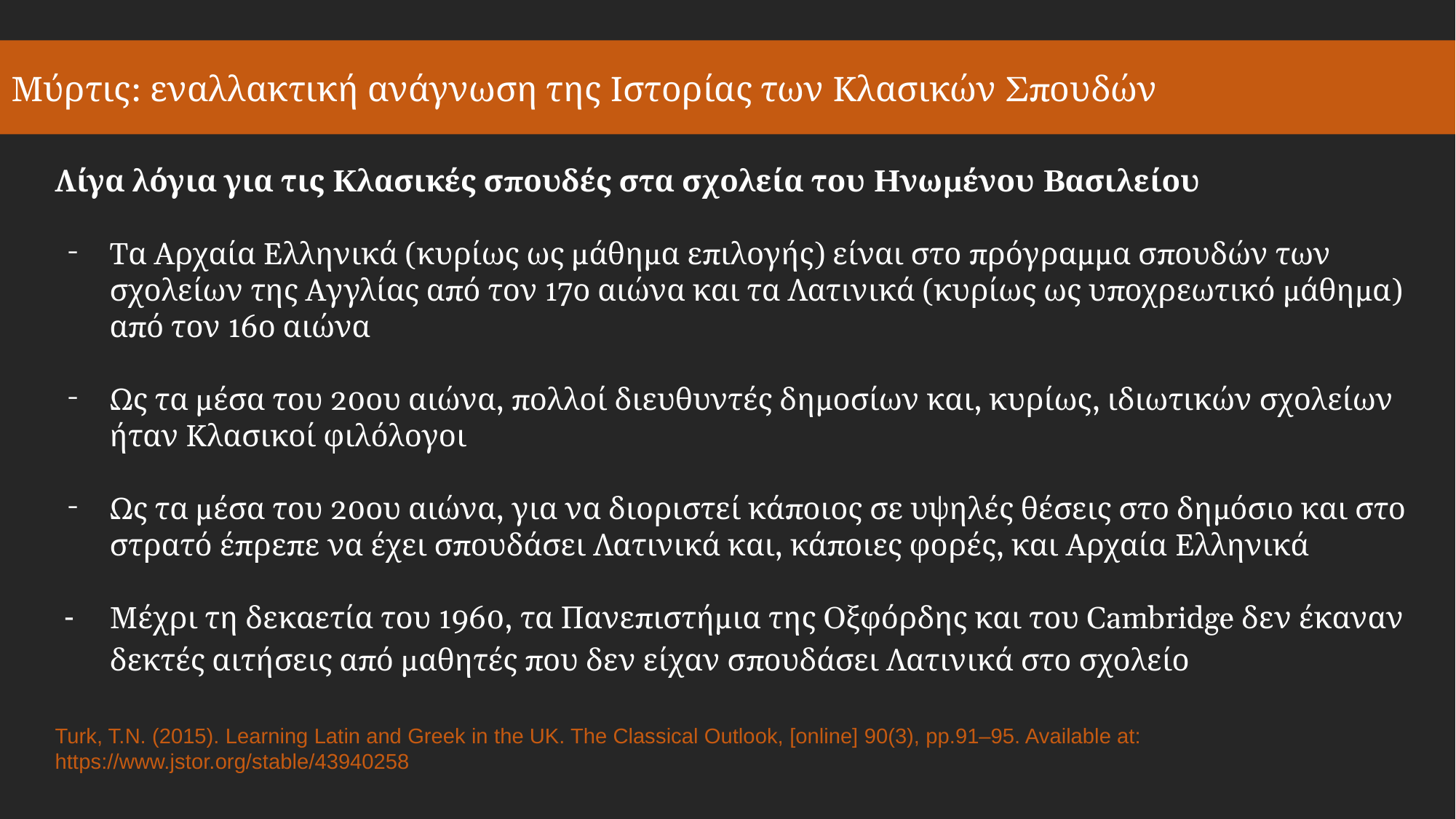

Μύρτις: εναλλακτική ανάγνωση της Ιστορίας των Κλασικών Σπουδών
Λίγα λόγια για τις Κλασικές σπουδές στα σχολεία του Ηνωμένου Βασιλείου

Τα Αρχαία Ελληνικά (κυρίως ως μάθημα επιλογής) είναι στο πρόγραμμα σπουδών των σχολείων της Αγγλίας από τον 17ο αιώνα και τα Λατινικά (κυρίως ως υποχρεωτικό μάθημα) από τον 16ο αιώνα

Ως τα μέσα του 20ου αιώνα, πολλοί διευθυντές δημοσίων και, κυρίως, ιδιωτικών σχολείων ήταν Κλασικοί φιλόλογοι

Ως τα μέσα του 20ου αιώνα, για να διοριστεί κάποιος σε υψηλές θέσεις στο δημόσιο και στο στρατό έπρεπε να έχει σπουδάσει Λατινικά και, κάποιες φορές, και Αρχαία Ελληνικά

Μέχρι τη δεκαετία του 1960, τα Πανεπιστήμια της Οξφόρδης και του Cambridge δεν έκαναν δεκτές αιτήσεις από μαθητές που δεν είχαν σπουδάσει Λατινικά στο σχολείο

Turk, T.N. (2015). Learning Latin and Greek in the UK. The Classical Outlook, [online] 90(3), pp.91–95. Available at: https://www.jstor.org/stable/43940258